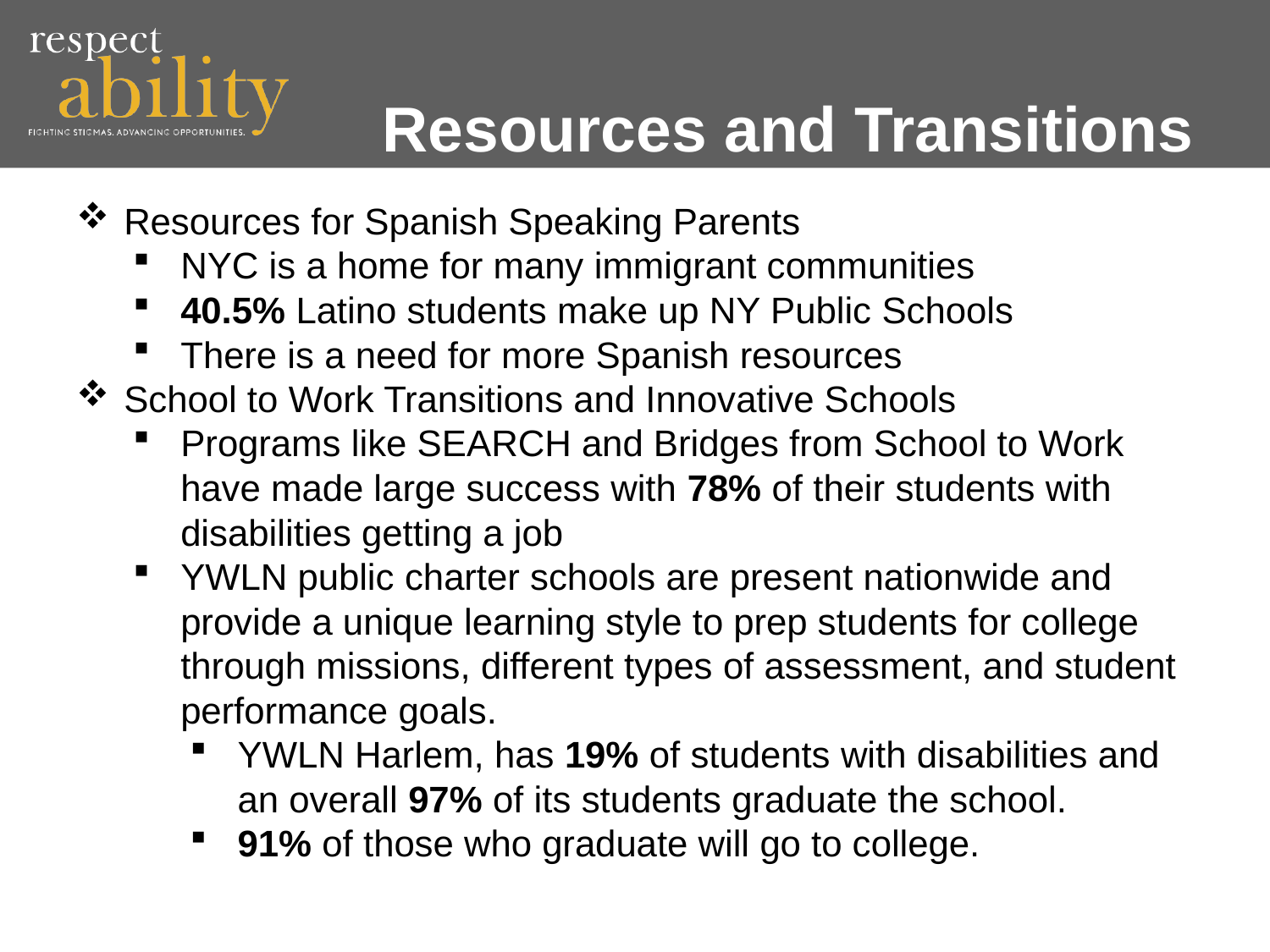

# Resources and Transitions
Resources for Spanish Speaking Parents
NYC is a home for many immigrant communities
40.5% Latino students make up NY Public Schools
There is a need for more Spanish resources
School to Work Transitions and Innovative Schools
Programs like SEARCH and Bridges from School to Work have made large success with 78% of their students with disabilities getting a job
YWLN public charter schools are present nationwide and provide a unique learning style to prep students for college through missions, different types of assessment, and student performance goals.
YWLN Harlem, has 19% of students with disabilities and an overall 97% of its students graduate the school.
91% of those who graduate will go to college.